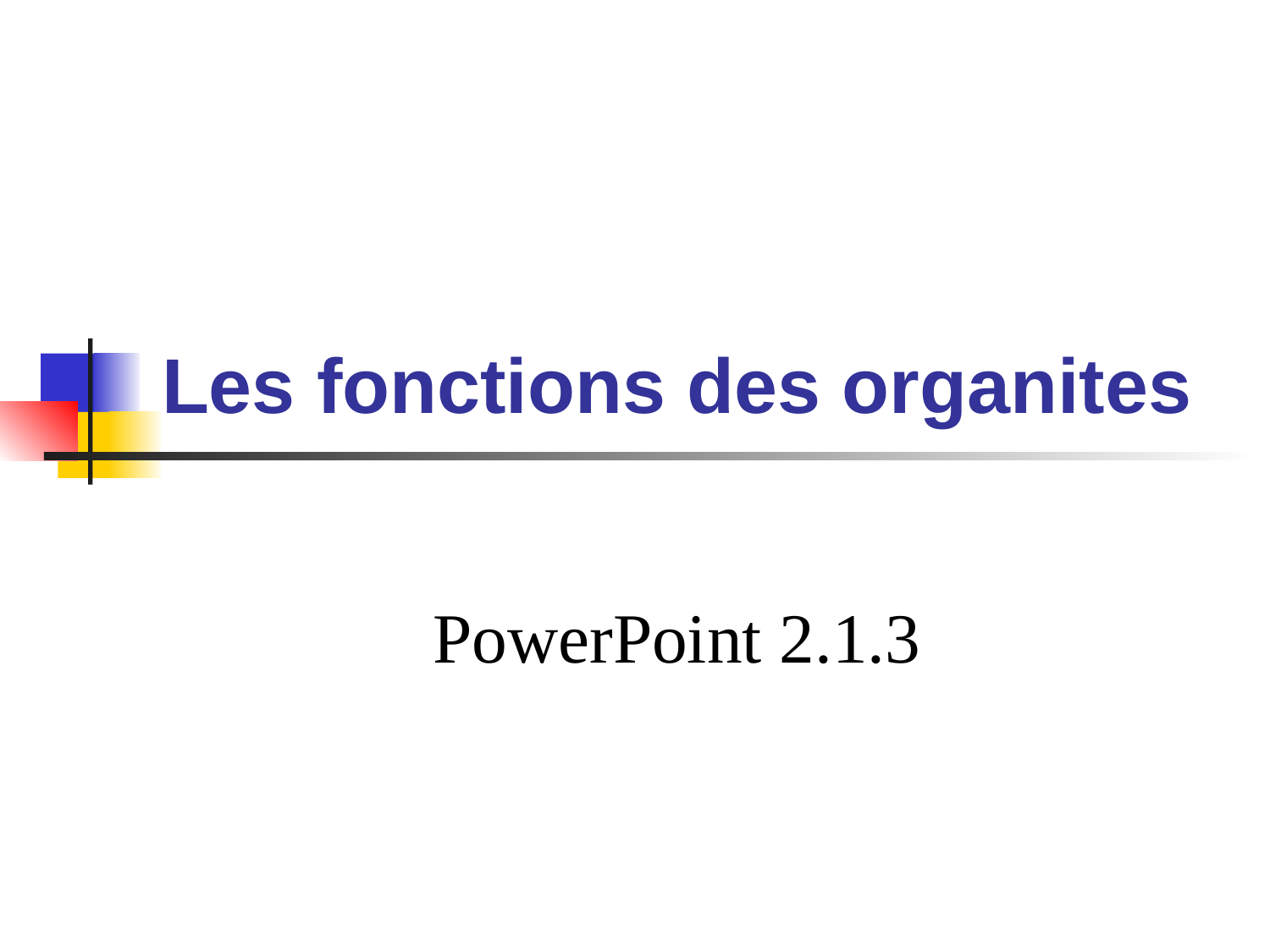

# Les fonctions des organites
PowerPoint 2.1.3